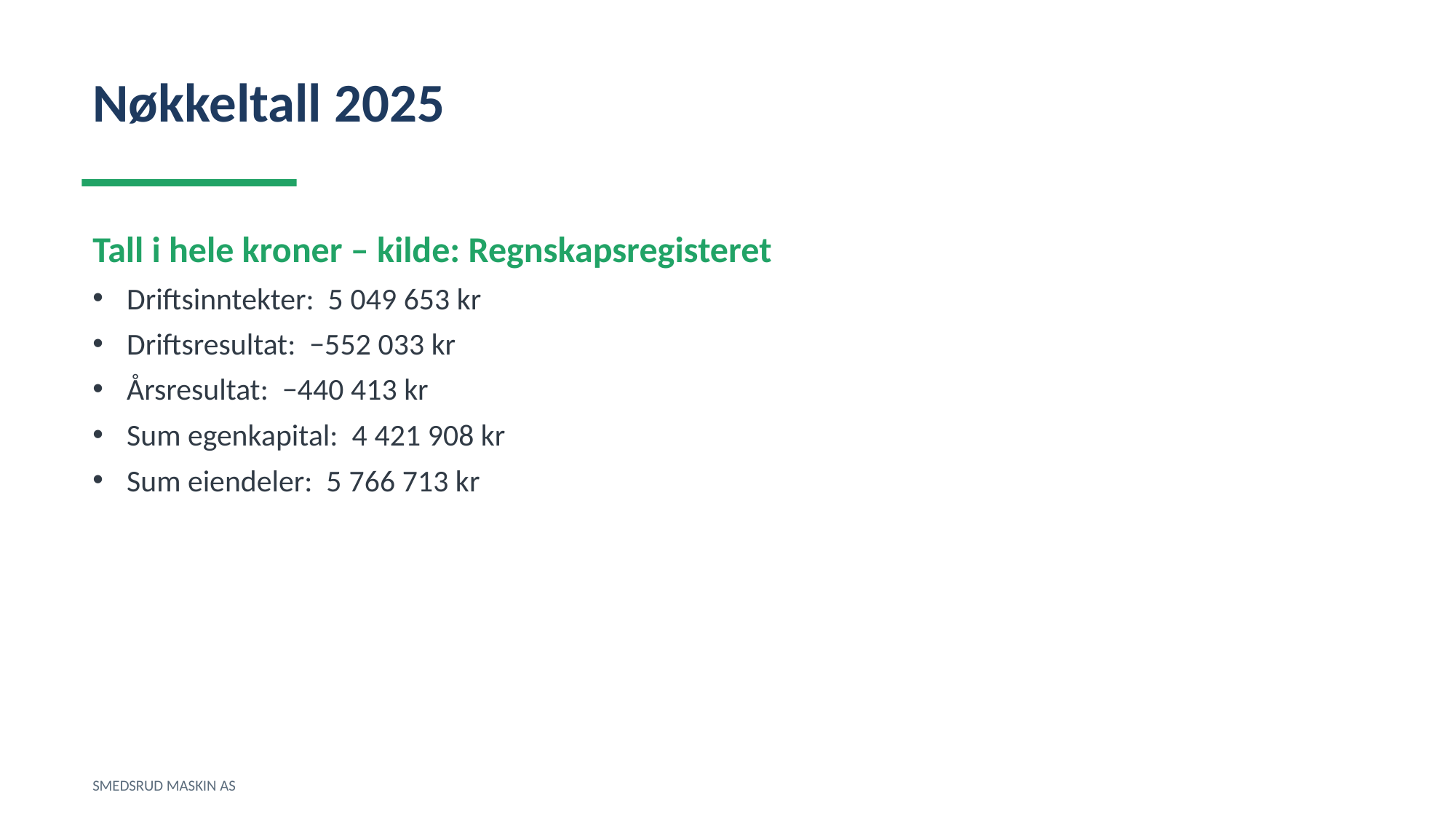

Nøkkeltall 2025

Tall i hele kroner – kilde: Regnskapsregisteret
Driftsinntekter:  5 049 653 kr
Driftsresultat:  −552 033 kr
Årsresultat:  −440 413 kr
Sum egenkapital:  4 421 908 kr
Sum eiendeler:  5 766 713 kr
SMEDSRUD MASKIN AS